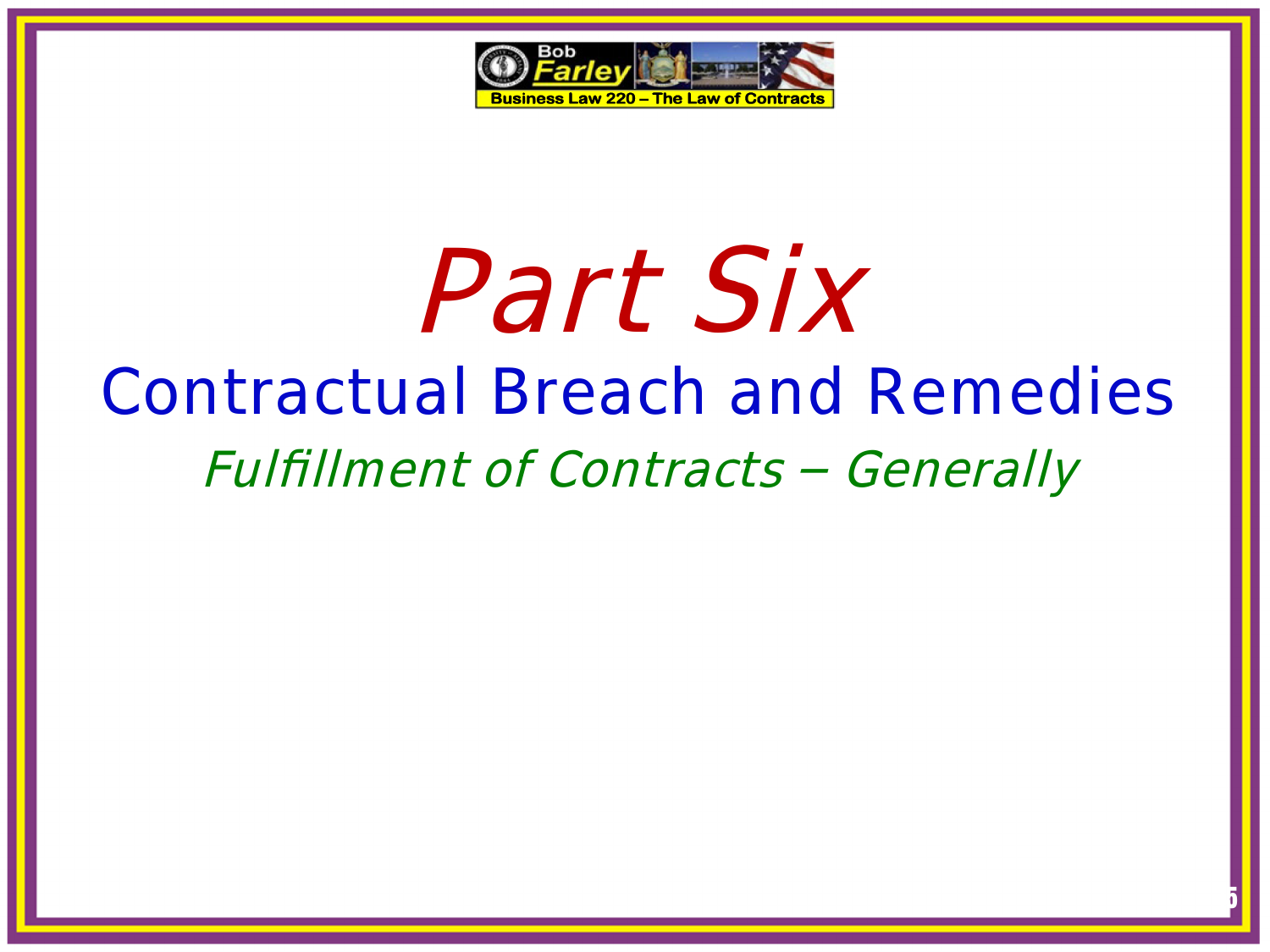

15

Part Six
Contractual Breach and Remedies
Fulfillment of Contracts – Generally